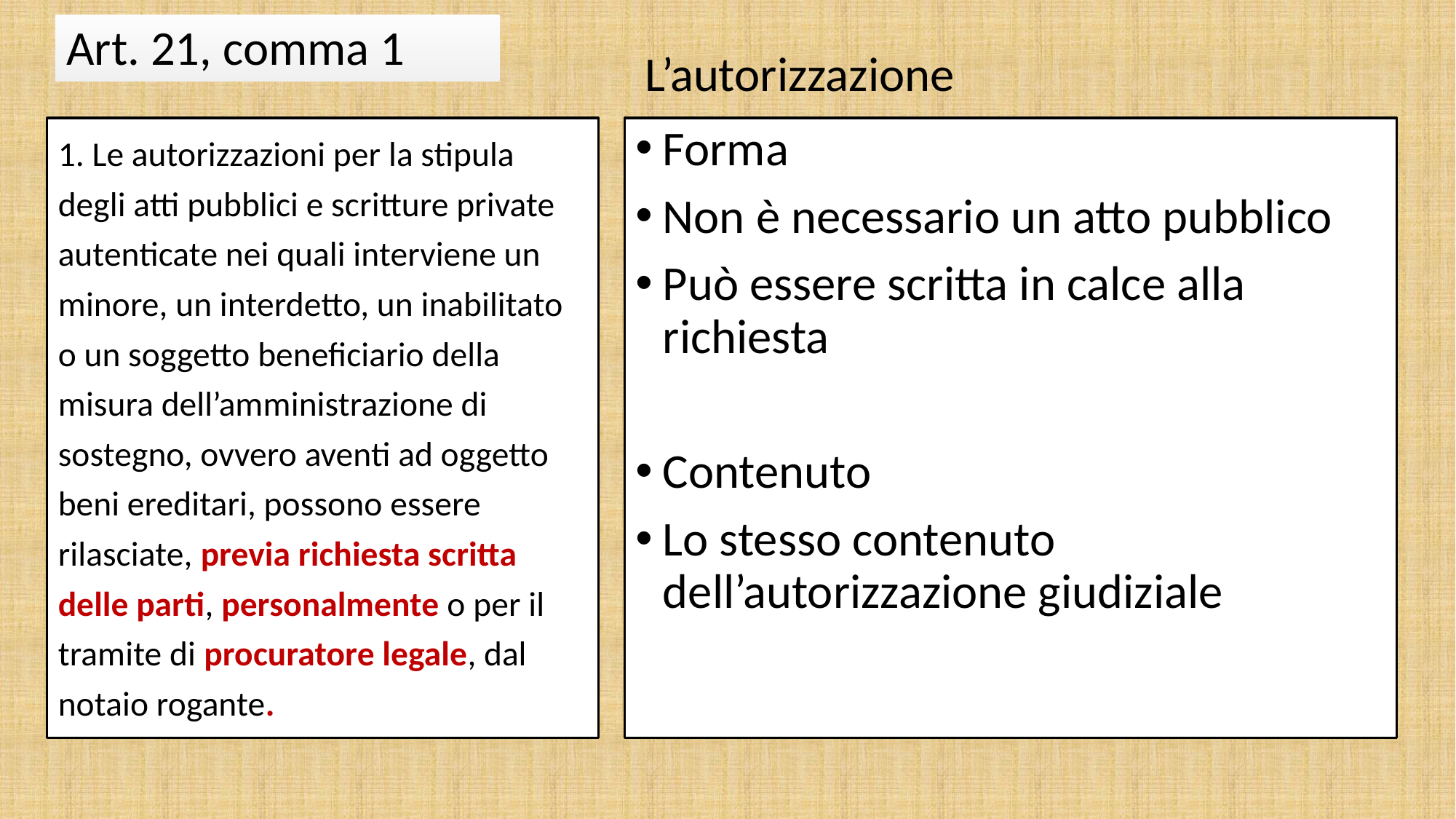

# Art. 21, comma 1
L’autorizzazione
1. Le autorizzazioni per la stipula degli atti pubblici e scritture private autenticate nei quali interviene un minore, un interdetto, un inabilitato o un soggetto beneficiario della misura dell’amministrazione di sostegno, ovvero aventi ad oggetto beni ereditari, possono essere rilasciate, previa richiesta scritta delle parti, personalmente o per il tramite di procuratore legale, dal notaio rogante.
Forma
Non è necessario un atto pubblico
Può essere scritta in calce alla richiesta

Contenuto
Lo stesso contenuto dell’autorizzazione giudiziale